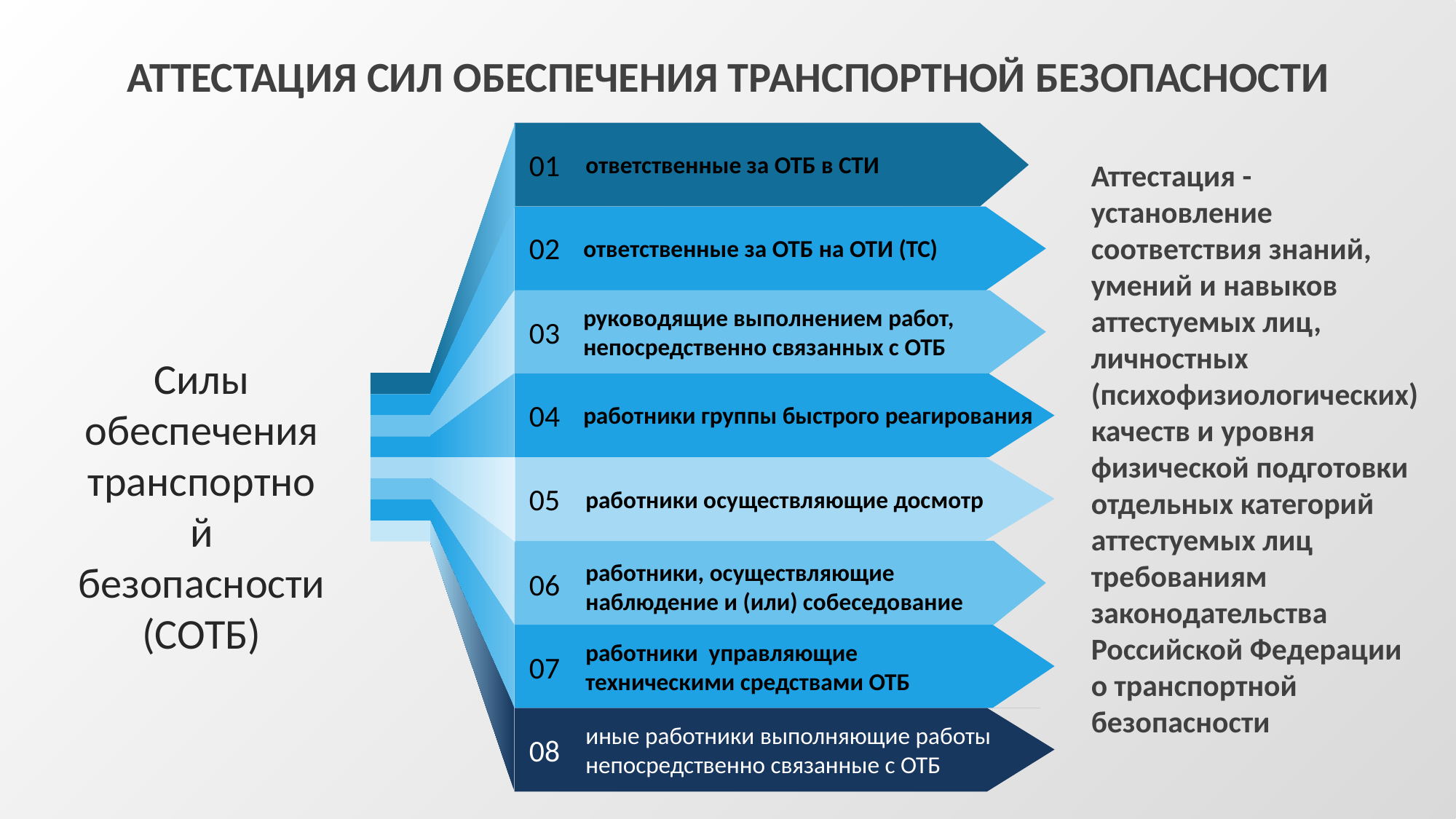

# АТТЕСТАЦИЯ СИЛ ОБЕСПЕЧЕНИЯ ТРАНСПОРТНОЙ БЕЗОПАСНОСТИ

01
ответственные за ОТБ в СТИ
Аттестация - установление соответствия знаний, умений и навыков аттестуемых лиц, личностных (психофизиологических) качеств и уровня физической подготовки отдельных категорий аттестуемых лиц требованиям законодательства Российской Федерации о транспортной безопасности

02
ответственные за ОТБ на ОТИ (ТС)

руководящие выполнением работ, непосредственно связанных с ОТБ
03
Силы обеспечения транспортной безопасности (СОТБ)

04

работники группы быстрого реагирования

05

работники осуществляющие досмотр

работники, осуществляющие наблюдение и (или) собеседование
06

работники  управляющие техническими средствами ОТБ
07

иные работники выполняющие работы непосредственно связанные с ОТБ
08